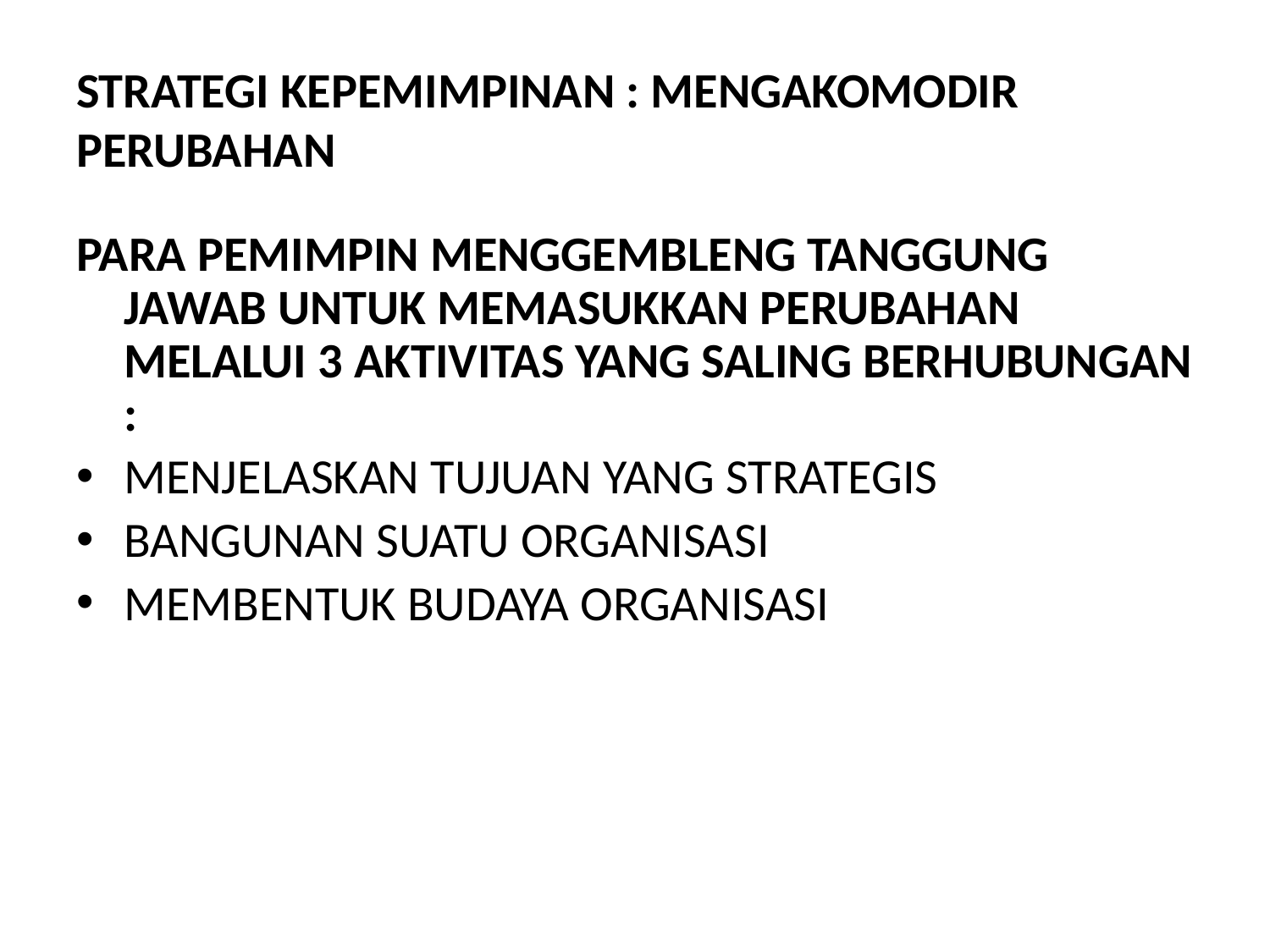

# STRATEGI KEPEMIMPINAN : MENGAKOMODIR PERUBAHAN
PARA PEMIMPIN MENGGEMBLENG TANGGUNG JAWAB UNTUK MEMASUKKAN PERUBAHAN MELALUI 3 AKTIVITAS YANG SALING BERHUBUNGAN :
MENJELASKAN TUJUAN YANG STRATEGIS
BANGUNAN SUATU ORGANISASI
MEMBENTUK BUDAYA ORGANISASI